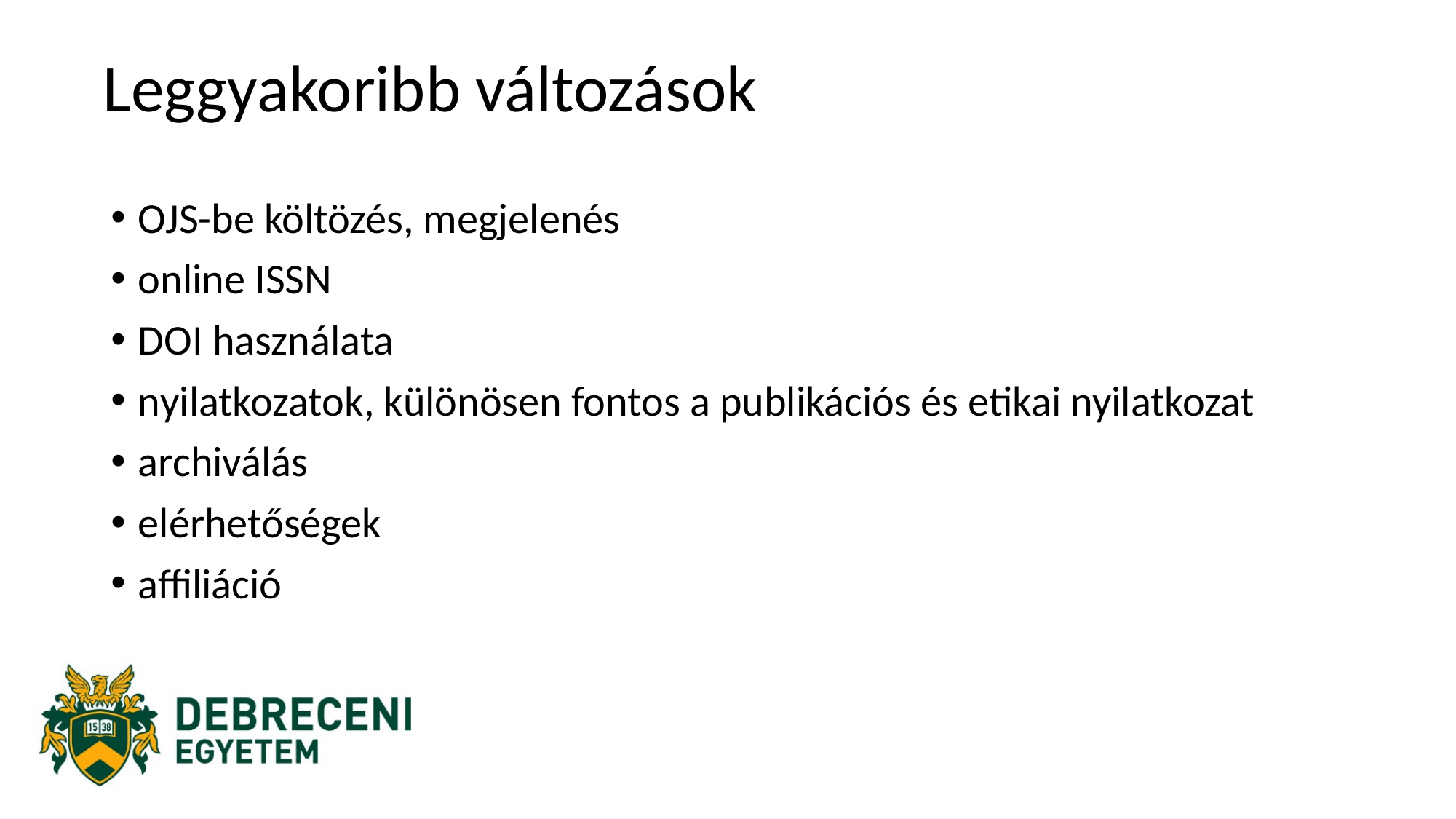

# Leggyakoribb változások
OJS-be költözés, megjelenés
online ISSN
DOI használata
nyilatkozatok, különösen fontos a publikációs és etikai nyilatkozat
archiválás
elérhetőségek
affiliáció